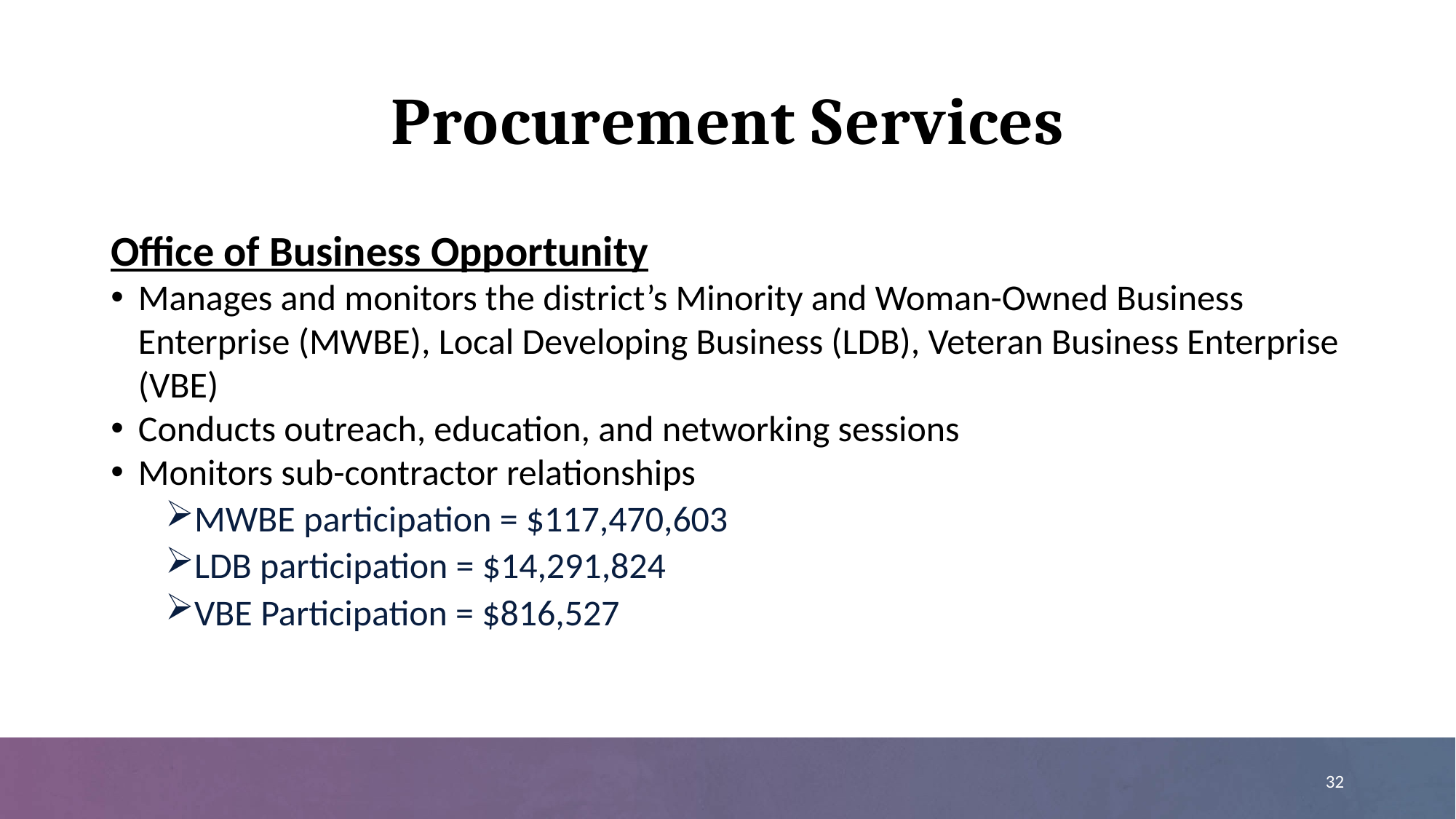

# Procurement Services
Office of Business Opportunity
Manages and monitors the district’s Minority and Woman-Owned Business Enterprise (MWBE), Local Developing Business (LDB), Veteran Business Enterprise (VBE)
Conducts outreach, education, and networking sessions
Monitors sub-contractor relationships
MWBE participation = $117,470,603
LDB participation = $14,291,824
VBE Participation = $816,527

32